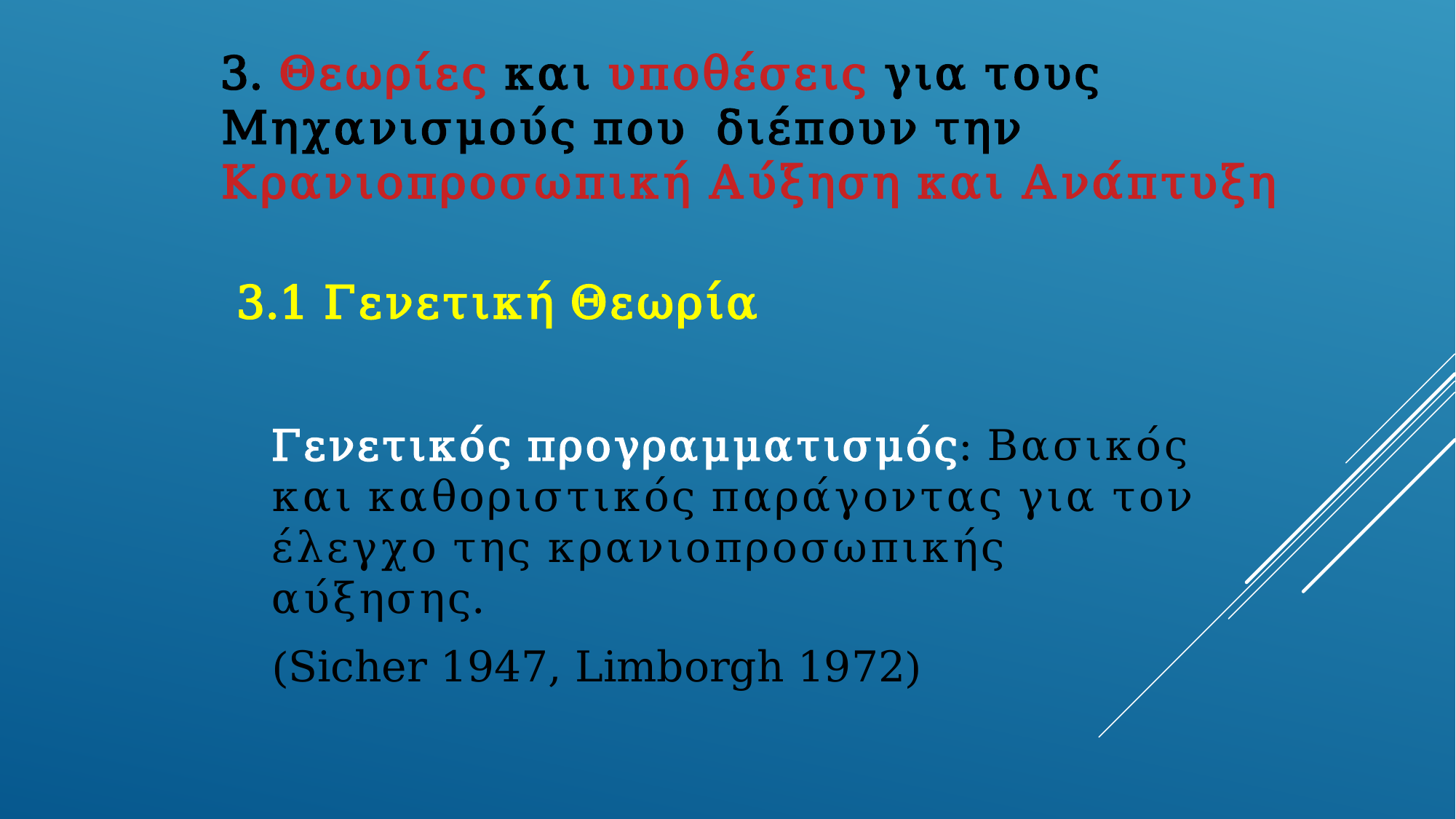

# 3. Θεωρίες και υποθέσεις για τους Μηχανισμούς που  διέπουν την Κρανιοπροσωπική Αύξηση και Ανάπτυξη
3.1 Γενετική Θεωρία

	Γενετικός προγραμματισμός: Βασικός και καθοριστικός παράγοντας για τον έλεγχο της κρανιοπροσωπικής αύξησης.
	(Sicher 1947, Limborgh 1972)